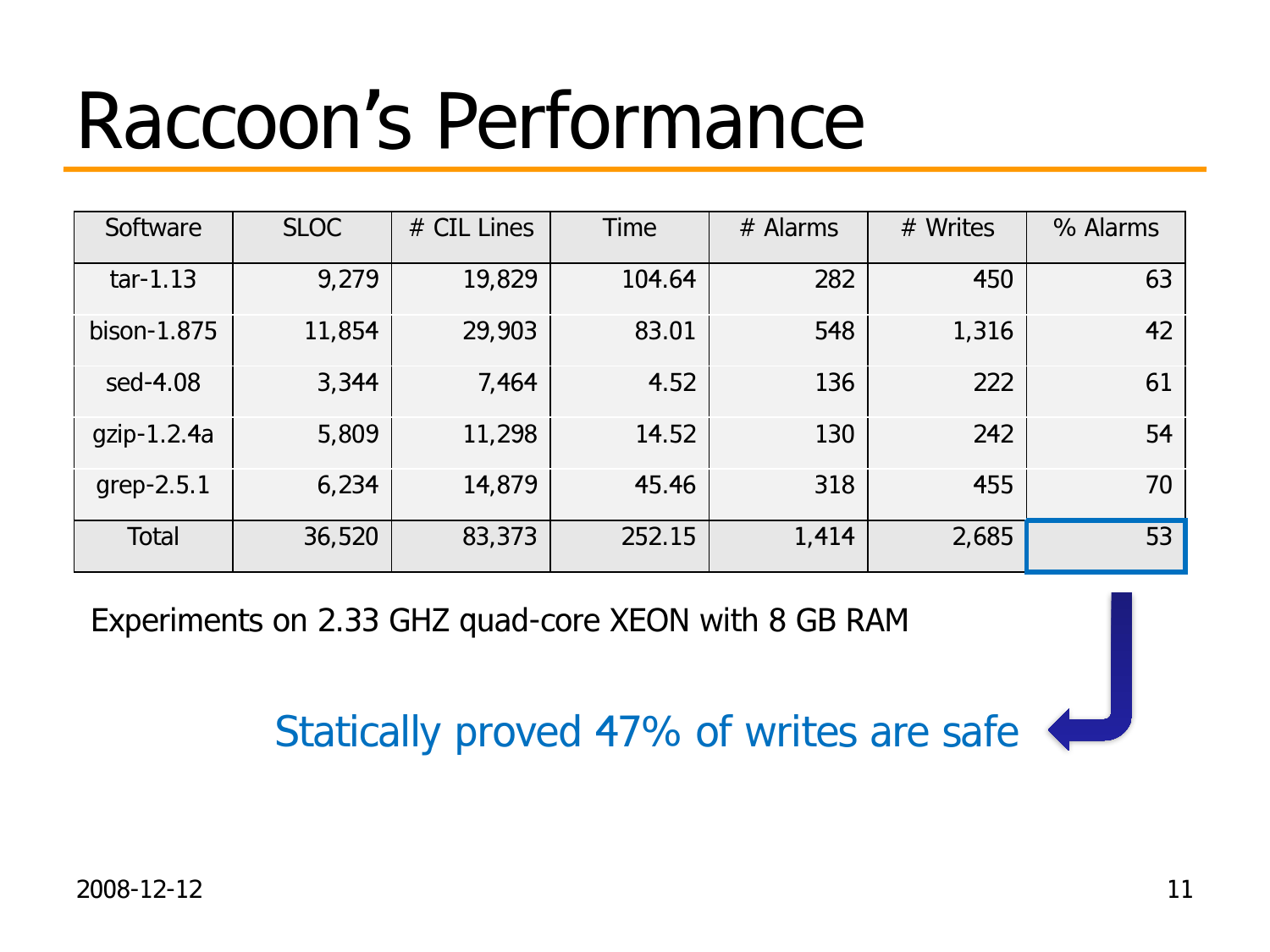

# Raccoon’s Performance
| Software | SLOC | # CIL Lines | Time | # Alarms | # Writes | % Alarms |
| --- | --- | --- | --- | --- | --- | --- |
| tar-1.13 | 9,279 | 19,829 | 104.64 | 282 | 450 | 63 |
| bison-1.875 | 11,854 | 29,903 | 83.01 | 548 | 1,316 | 42 |
| sed-4.08 | 3,344 | 7,464 | 4.52 | 136 | 222 | 61 |
| gzip-1.2.4a | 5,809 | 11,298 | 14.52 | 130 | 242 | 54 |
| grep-2.5.1 | 6,234 | 14,879 | 45.46 | 318 | 455 | 70 |
| Total | 36,520 | 83,373 | 252.15 | 1,414 | 2,685 | 53 |

Experiments on 2.33 GHZ quad-core XEON with 8 GB RAM
Statically proved 47% of writes are safe
2008-12-12
11